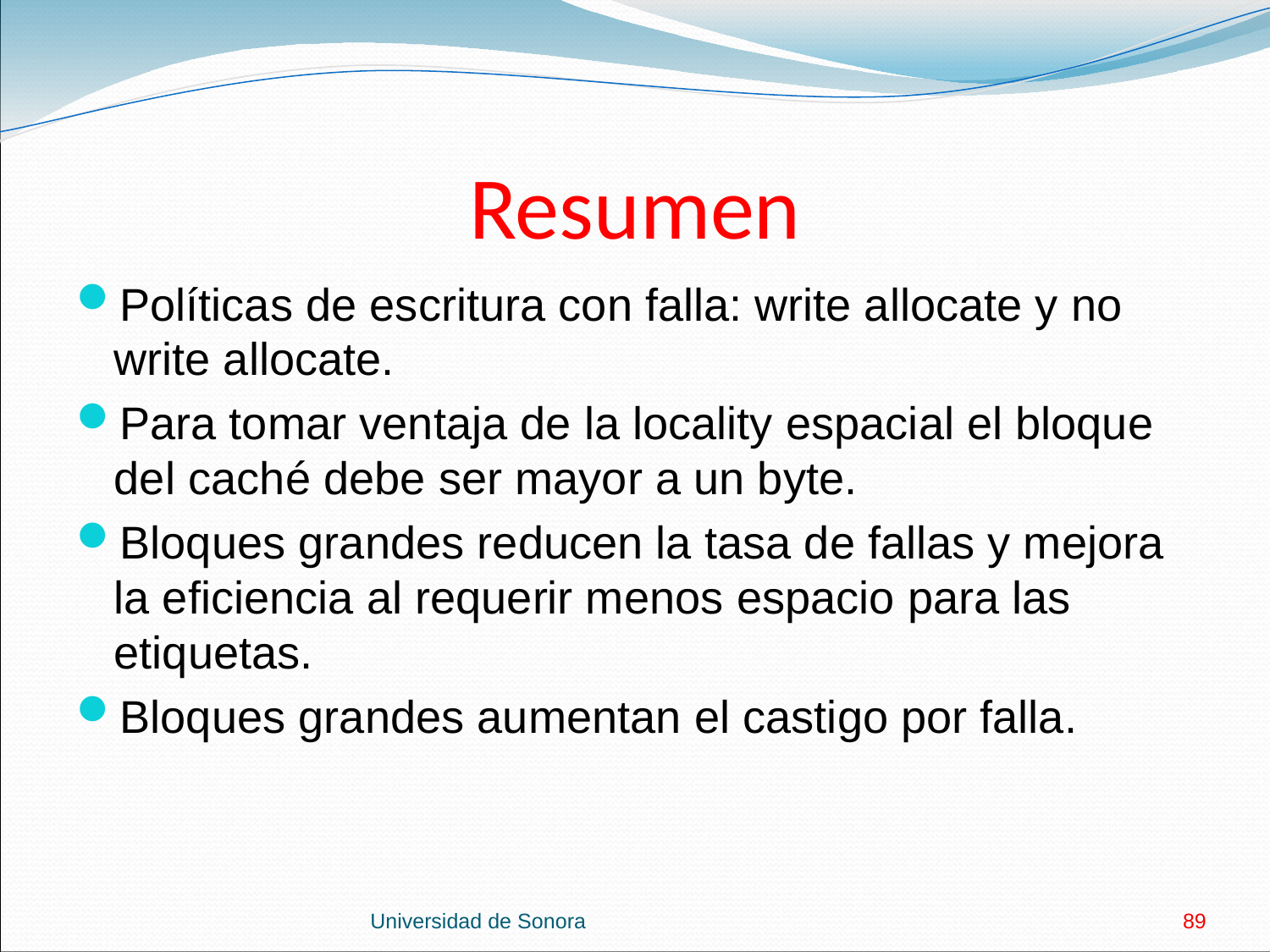

# Resumen
Políticas de escritura con falla: write allocate y no write allocate.
Para tomar ventaja de la locality espacial el bloque del caché debe ser mayor a un byte.
Bloques grandes reducen la tasa de fallas y mejora la eficiencia al requerir menos espacio para las etiquetas.
Bloques grandes aumentan el castigo por falla.

Universidad de Sonora
89